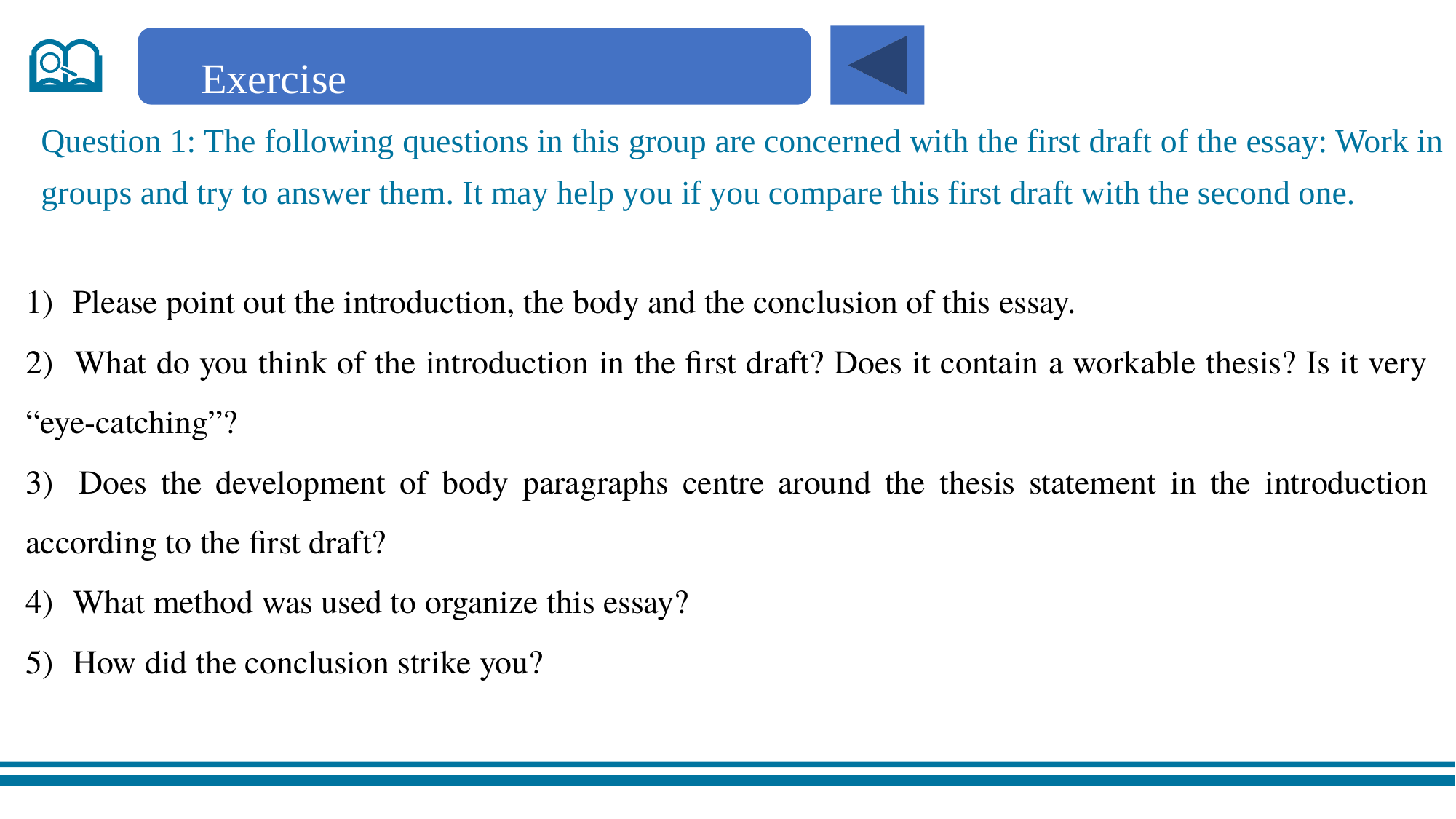

Exercise
Question 1: The following questions in this group are concerned with the first draft of the essay: Work in groups and try to answer them. It may help you if you compare this first draft with the second one.
1)  Please point out the introduction, the body and the conclusion of this essay.
2)  What do you think of the introduction in the first draft? Does it contain a workable thesis? Is it very “eye-catching”?
3)  Does the development of body paragraphs centre around the thesis statement in the introduction according to the first draft?
4)  What method was used to organize this essay?
5)  How did the conclusion strike you?